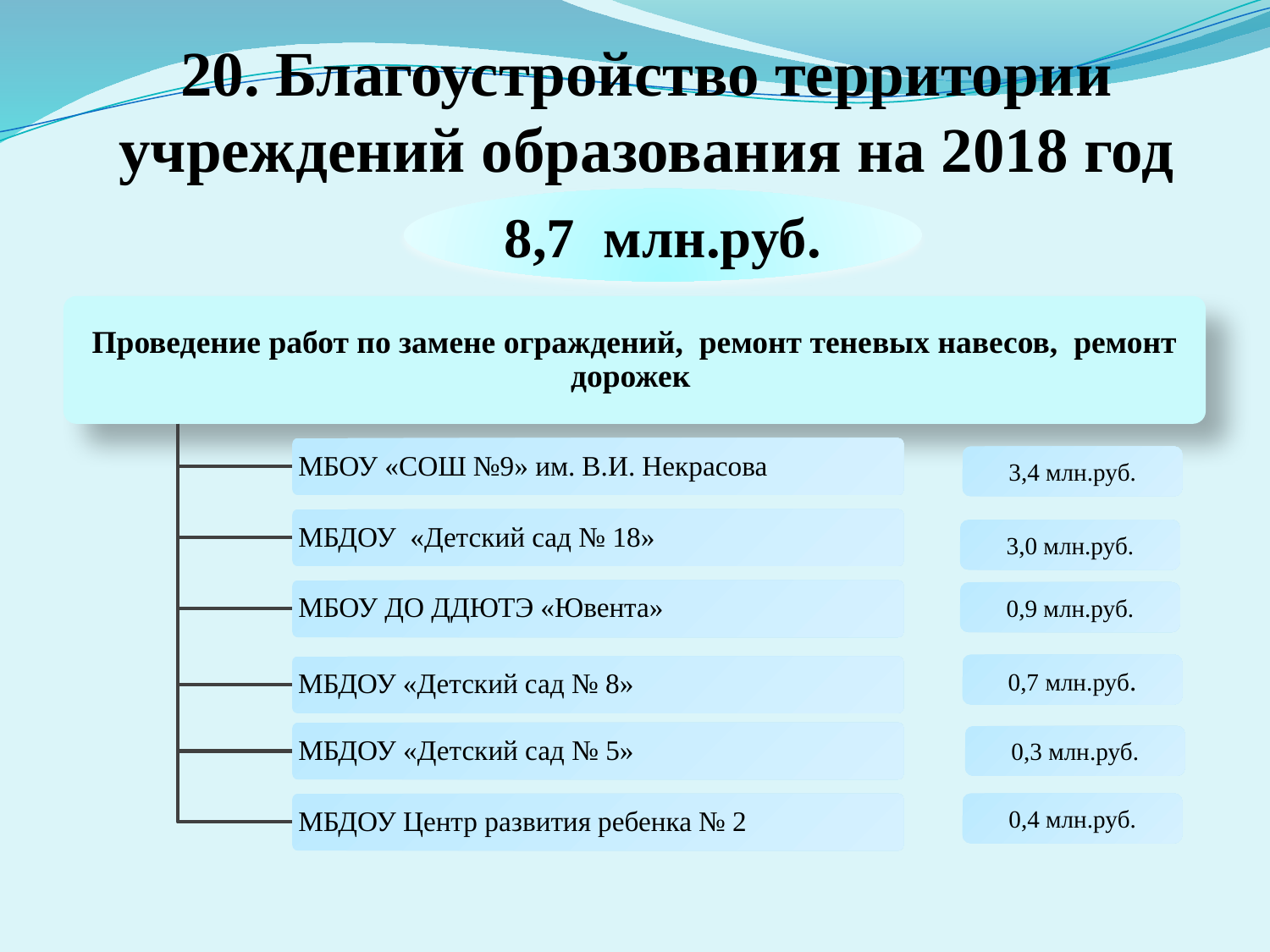

# 20. Благоустройство территории учреждений образования на 2018 год
8,7  млн.руб.
Проведение работ по замене ограждений,  ремонт теневых навесов,  ремонт дорожек
МБОУ «СОШ №9» им. В.И. Некрасова
МБДОУ  «Детский сад № 18»
МБОУ ДО ДДЮТЭ «Ювента»
МБДОУ «Детский сад № 8»
МБДОУ «Детский сад № 5»
МБДОУ Центр развития ребенка № 2
3,4 млн.руб.
3,0 млн.руб.
0,9 млн.руб.
0,7 млн.руб.
0,3 млн.руб.
0,4 млн.руб.